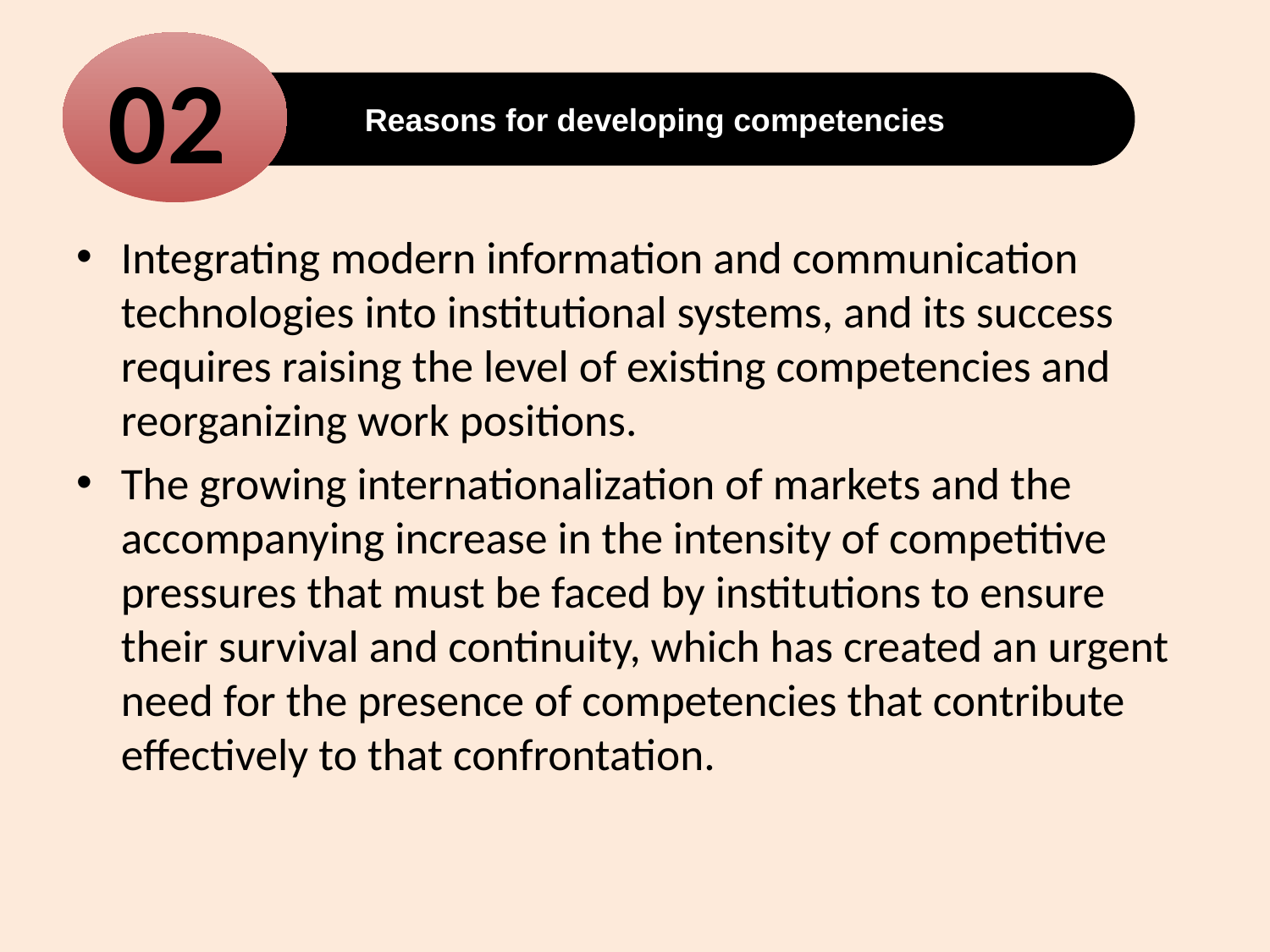

02
#
  Reasons for developing competencies
Integrating modern information and communication technologies into institutional systems, and its success requires raising the level of existing competencies and reorganizing work positions.
The growing internationalization of markets and the accompanying increase in the intensity of competitive pressures that must be faced by institutions to ensure their survival and continuity, which has created an urgent need for the presence of competencies that contribute effectively to that confrontation.